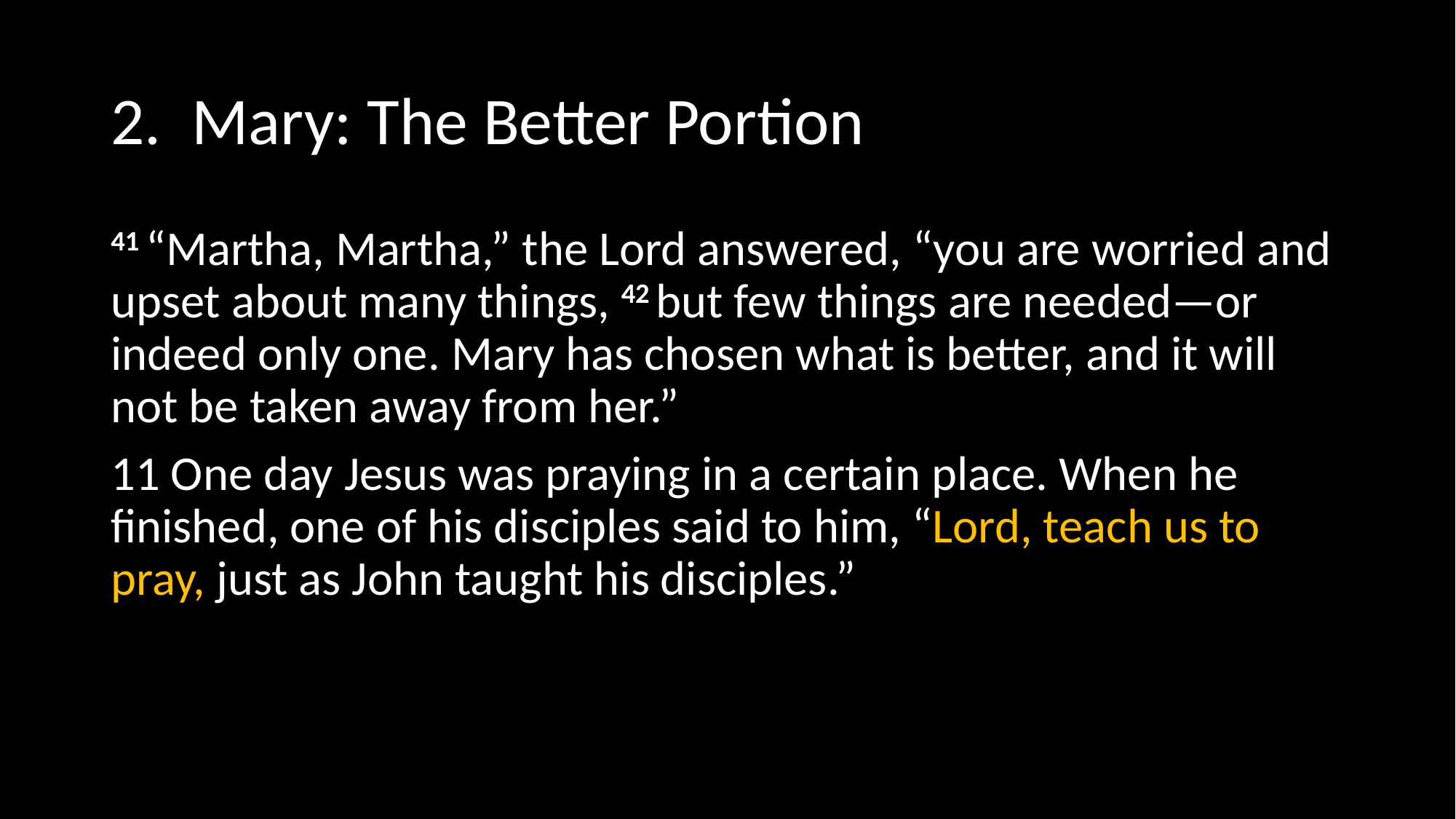

# 2.  Mary: The Better Portion
41 “Martha, Martha,” the Lord answered, “you are worried and upset about many things, 42 but few things are needed—or indeed only one. Mary has chosen what is better, and it will not be taken away from her.”
11 One day Jesus was praying in a certain place. When he finished, one of his disciples said to him, “Lord, teach us to pray, just as John taught his disciples.”